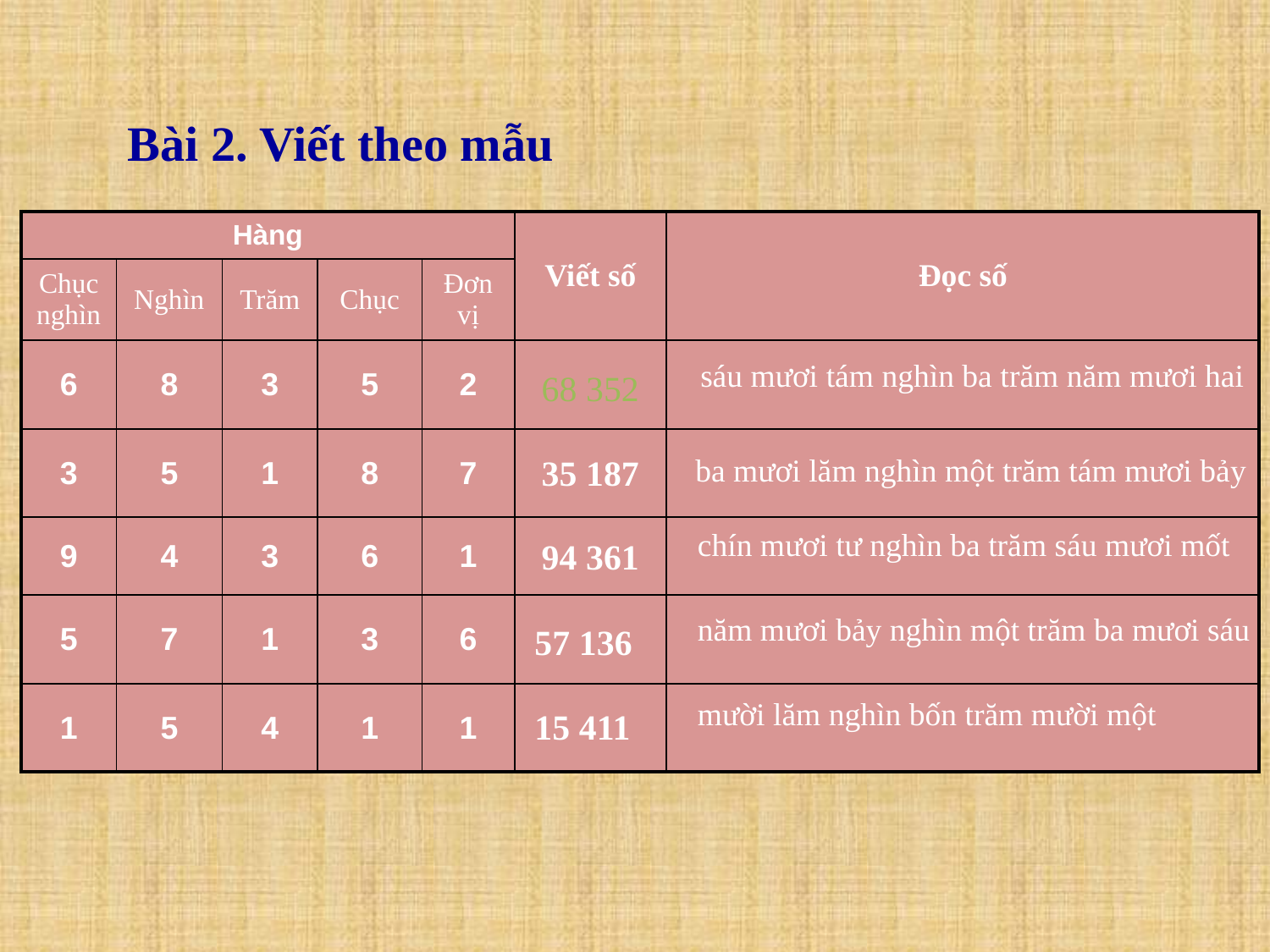

Bài 2. Viết theo mẫu
| Hàng |  |  |  |  | Viết số | Đọc số |
| --- | --- | --- | --- | --- | --- | --- |
| Chục nghìn | Nghìn | Trăm | Chục | Đơn vị |  |  |
| 6 | 8 | 3 | 5 | 2 |  |  |
| 3 | 5 | 1 | 8 | 7 |  |  |
| 9 | 4 | 3 | 6 | 1 |  |  |
| 5 | 7 | 1 | 3 | 6 |  |  |
| 1 | 5 | 4 | 1 | 1 |  |  |
sáu mươi tám nghìn ba trăm năm mươi hai
68 352
35 187
 ba mươi lăm nghìn một trăm tám mươi bảy
chín mươi tư nghìn ba trăm sáu mươi mốt
94 361
năm mươi bảy nghìn một trăm ba mươi sáu
57 136
mười lăm nghìn bốn trăm mười một
15 411